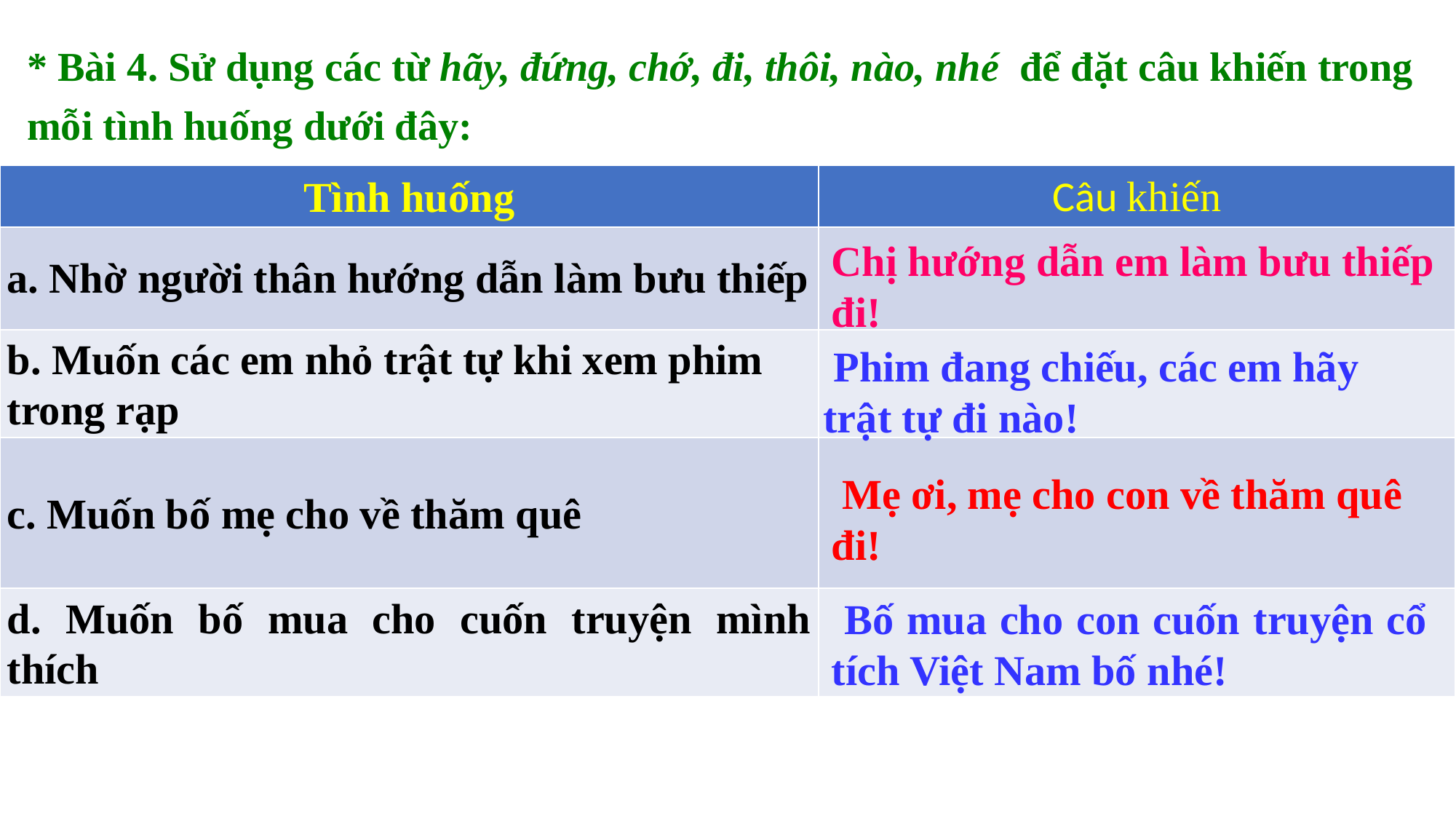

* Bài 4. Sử dụng các từ hãy, đứng, chớ, đi, thôi, nào, nhé  để đặt câu khiến trong mỗi tình huống dưới đây:
| Tình huống | Câu khiến |
| --- | --- |
| a. Nhờ người thân hướng dẫn làm bưu thiếp |  |
| b. Muốn các em nhỏ trật tự khi xem phim trong rạp |  |
| c. Muốn bố mẹ cho về thăm quê |  |
| d. Muốn bố mua cho cuốn truyện mình thích |  |
Chị hướng dẫn em làm bưu thiếp đi!
 Phim đang chiếu, các em hãy trật tự đi nào!
 Mẹ ơi, mẹ cho con về thăm quê đi!
 Bố mua cho con cuốn truyện cổ tích Việt Nam bố nhé!